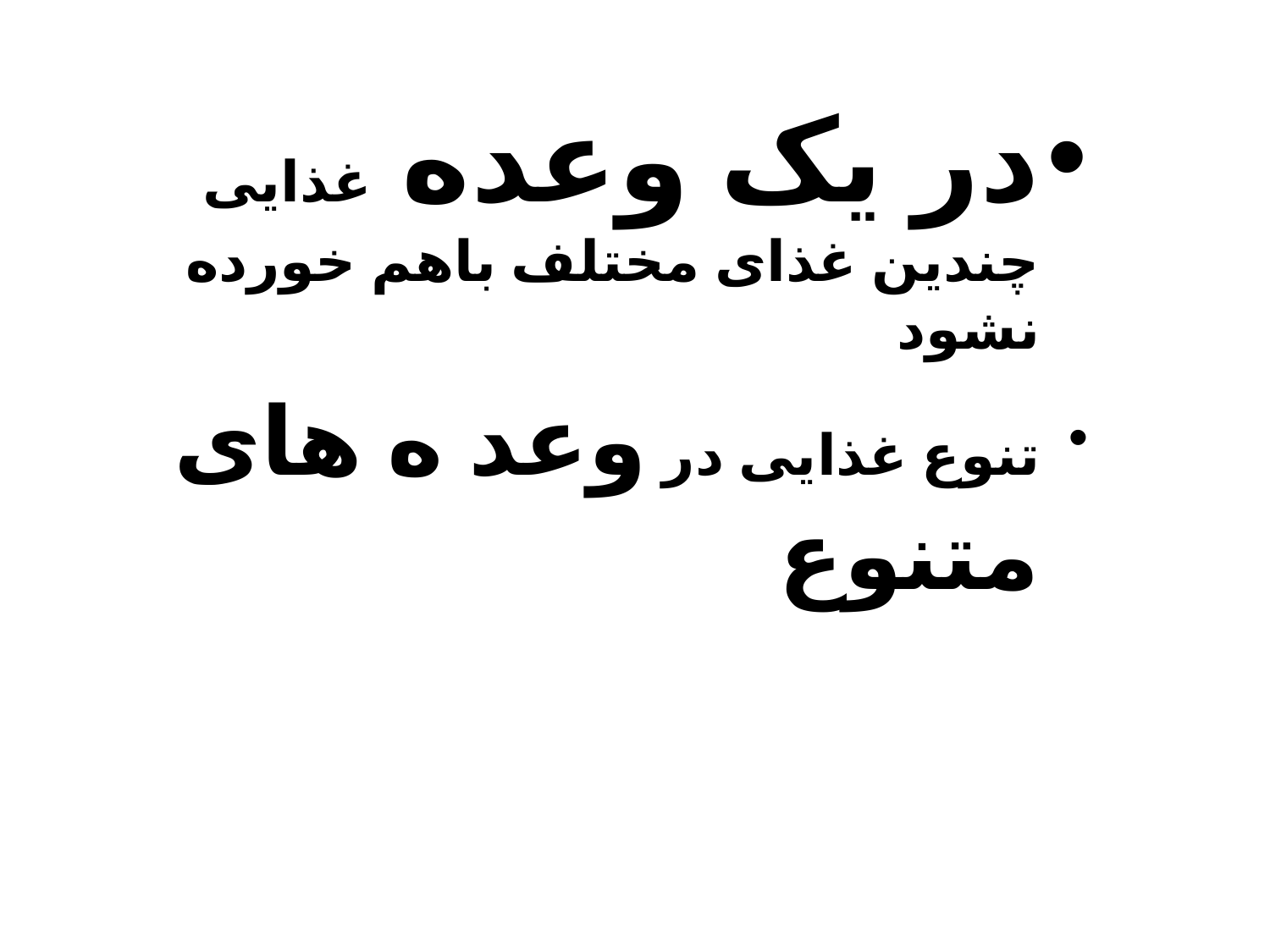

#
در یک وعده غذایی چندین غذای مختلف باهم خورده نشود
تنوع غذایی در وعد ه های متنوع